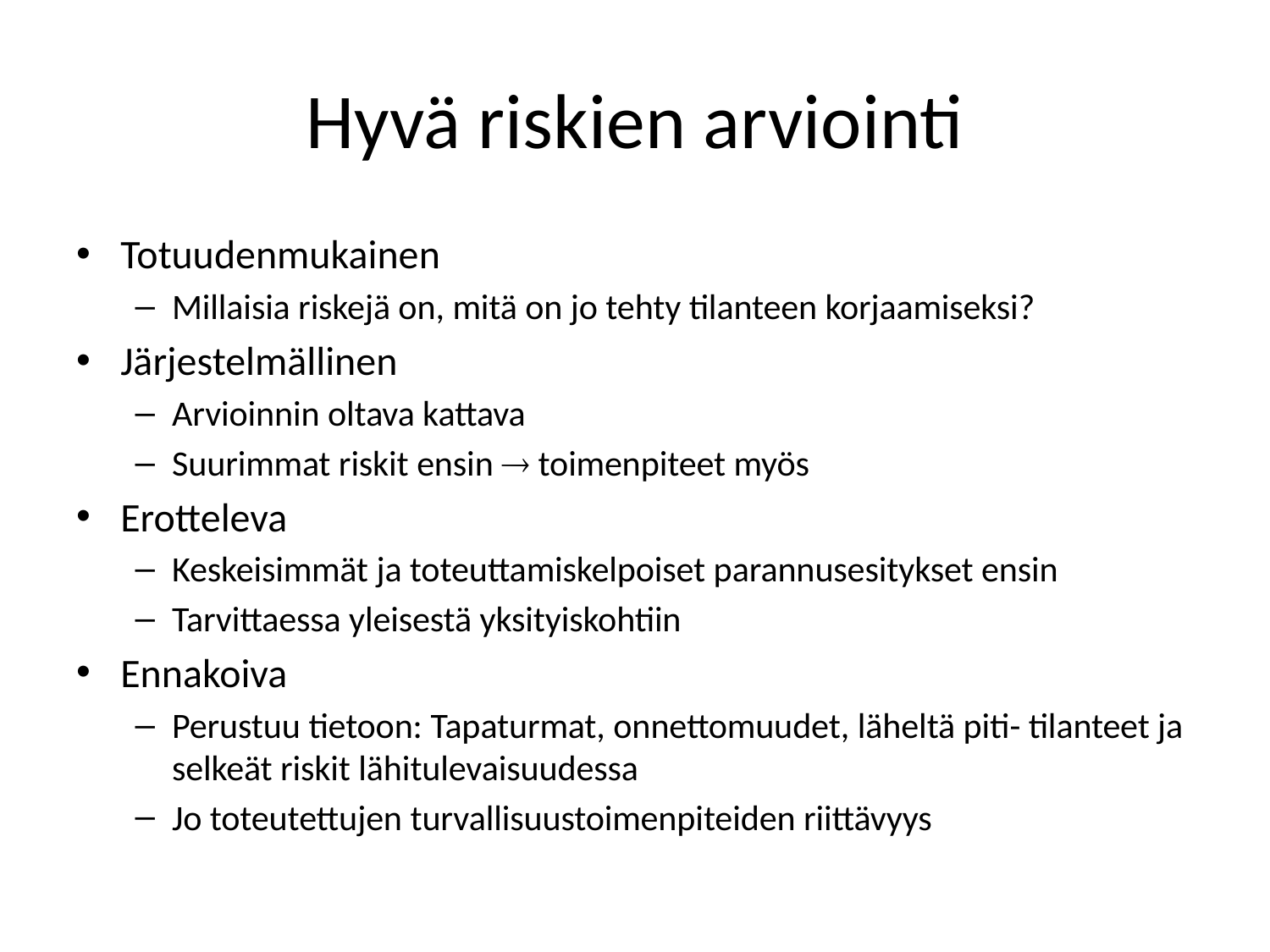

# Hyvä riskien arviointi
Totuudenmukainen
Millaisia riskejä on, mitä on jo tehty tilanteen korjaamiseksi?
Järjestelmällinen
Arvioinnin oltava kattava
Suurimmat riskit ensin → toimenpiteet myös
Erotteleva
Keskeisimmät ja toteuttamiskelpoiset parannusesitykset ensin
Tarvittaessa yleisestä yksityiskohtiin
Ennakoiva
Perustuu tietoon: Tapaturmat, onnettomuudet, läheltä piti- tilanteet ja selkeät riskit lähitulevaisuudessa
Jo toteutettujen turvallisuustoimenpiteiden riittävyys